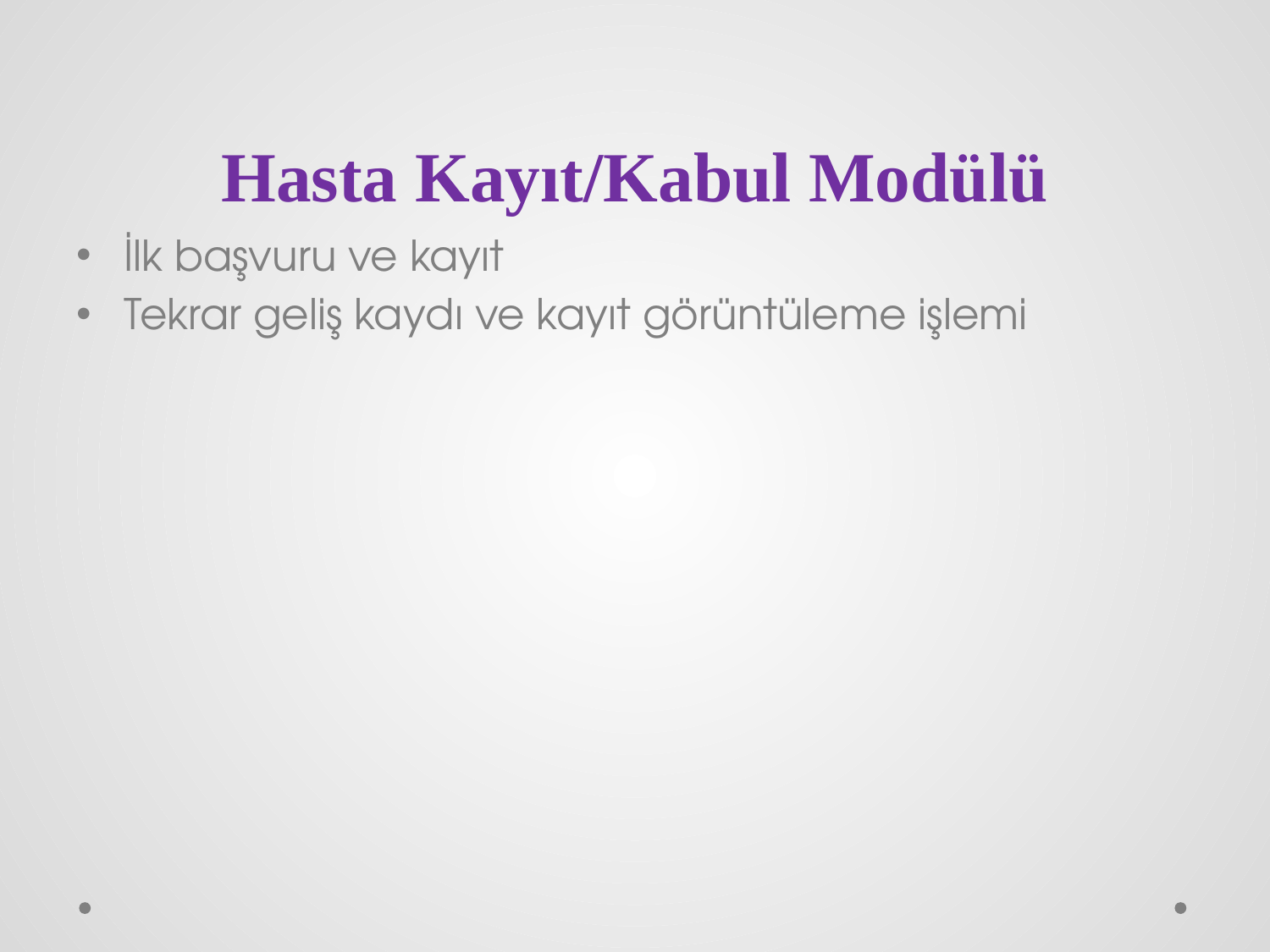

# Hasta Kayıt/Kabul Modülü
İlk başvuru ve kayıt
Tekrar geliş kaydı ve kayıt görüntüleme işlemi